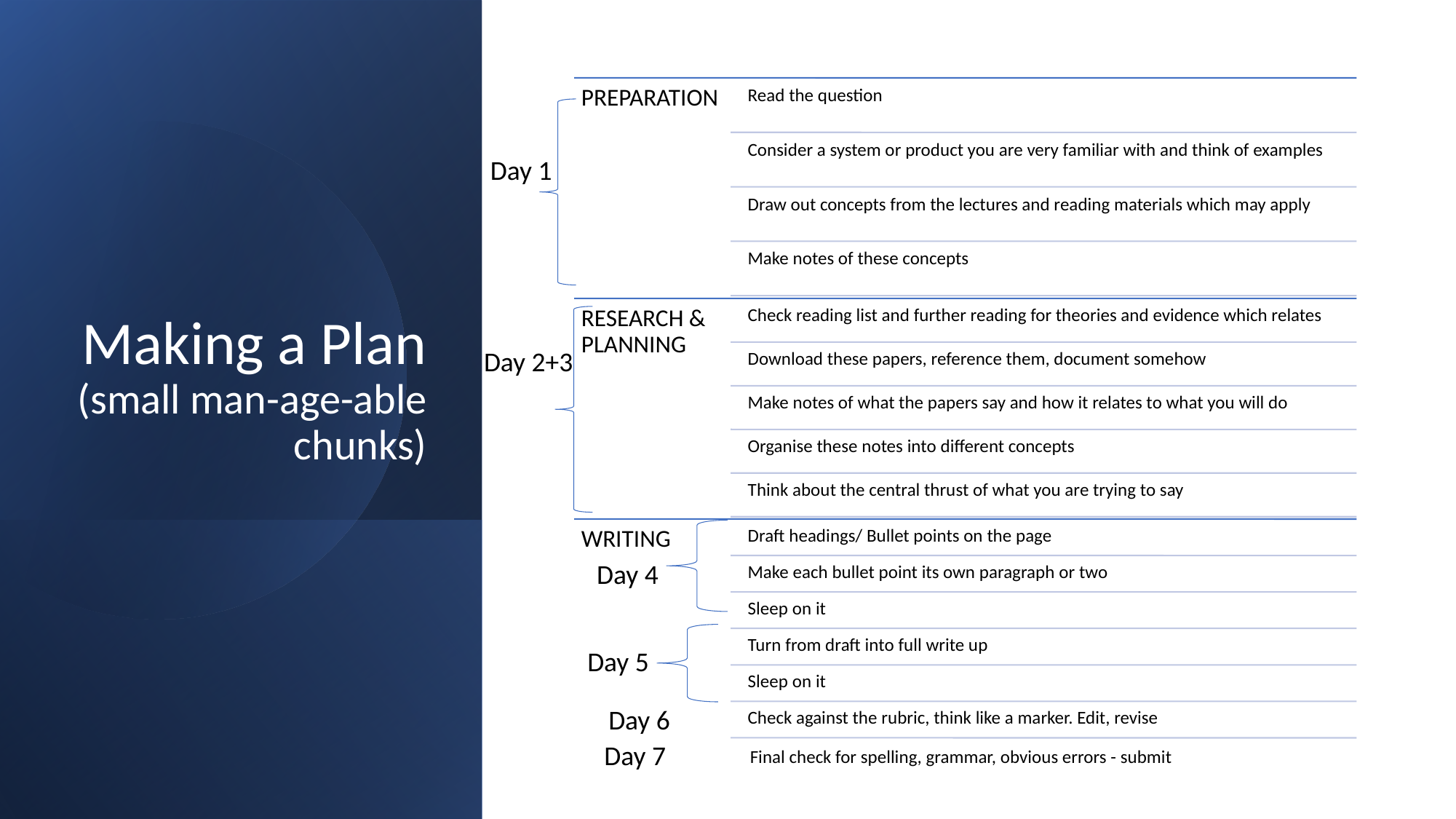

# Making a Plan (small man-age-able chunks)
PREPARATION
Read the question
Consider a system or product you are very familiar with and think of examples
Draw out concepts from the lectures and reading materials which may apply
Make notes of these concepts
RESEARCH & PLANNING
Check reading list and further reading for theories and evidence which relates
Download these papers, reference them, document somehow
Make notes of what the papers say and how it relates to what you will do
Organise these notes into different concepts
Think about the central thrust of what you are trying to say
WRITING
Draft headings/ Bullet points on the page
Make each bullet point its own paragraph or two
Sleep on it
Turn from draft into full write up
Sleep on it
Check against the rubric, think like a marker. Edit, revise

Day 1

Day 2+3

Final check for spelling, grammar, obvious errors - submit

Day 4

Day 5
Day 6
Day 7